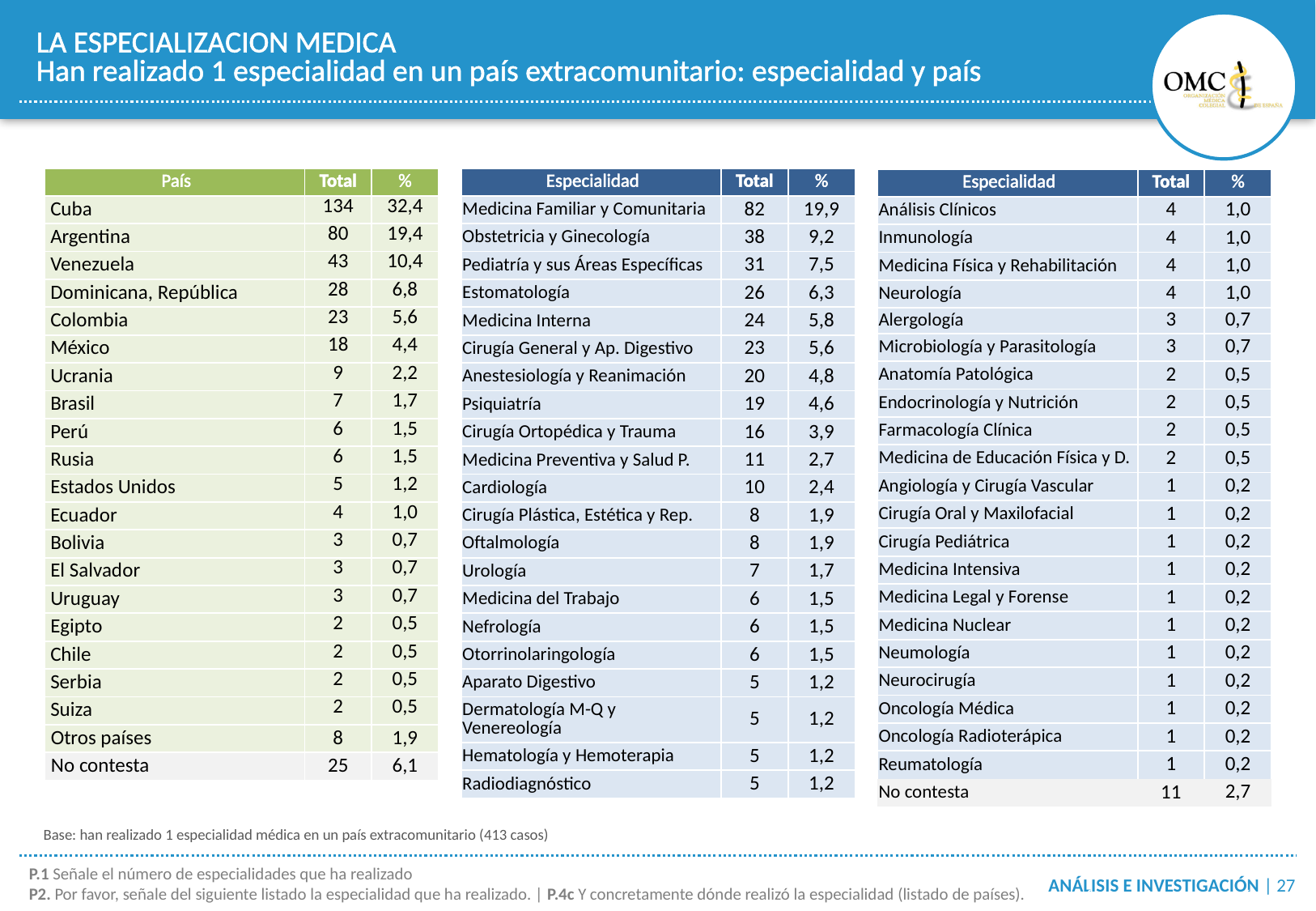

LA ESPECIALIZACION MEDICA
Han realizado 1 especialidad en un país extracomunitario: especialidad y país
| País | Total | % |
| --- | --- | --- |
| Cuba | 134 | 32,4 |
| Argentina | 80 | 19,4 |
| Venezuela | 43 | 10,4 |
| Dominicana, República | 28 | 6,8 |
| Colombia | 23 | 5,6 |
| México | 18 | 4,4 |
| Ucrania | 9 | 2,2 |
| Brasil | 7 | 1,7 |
| Perú | 6 | 1,5 |
| Rusia | 6 | 1,5 |
| Estados Unidos | 5 | 1,2 |
| Ecuador | 4 | 1,0 |
| Bolivia | 3 | 0,7 |
| El Salvador | 3 | 0,7 |
| Uruguay | 3 | 0,7 |
| Egipto | 2 | 0,5 |
| Chile | 2 | 0,5 |
| Serbia | 2 | 0,5 |
| Suiza | 2 | 0,5 |
| Otros países | 8 | 1,9 |
| No contesta | 25 | 6,1 |
| Especialidad | Total | % |
| --- | --- | --- |
| Medicina Familiar y Comunitaria | 82 | 19,9 |
| Obstetricia y Ginecología | 38 | 9,2 |
| Pediatría y sus Áreas Específicas | 31 | 7,5 |
| Estomatología | 26 | 6,3 |
| Medicina Interna | 24 | 5,8 |
| Cirugía General y Ap. Digestivo | 23 | 5,6 |
| Anestesiología y Reanimación | 20 | 4,8 |
| Psiquiatría | 19 | 4,6 |
| Cirugía Ortopédica y Trauma | 16 | 3,9 |
| Medicina Preventiva y Salud P. | 11 | 2,7 |
| Cardiología | 10 | 2,4 |
| Cirugía Plástica, Estética y Rep. | 8 | 1,9 |
| Oftalmología | 8 | 1,9 |
| Urología | 7 | 1,7 |
| Medicina del Trabajo | 6 | 1,5 |
| Nefrología | 6 | 1,5 |
| Otorrinolaringología | 6 | 1,5 |
| Aparato Digestivo | 5 | 1,2 |
| Dermatología M-Q y Venereología | 5 | 1,2 |
| Hematología y Hemoterapia | 5 | 1,2 |
| Radiodiagnóstico | 5 | 1,2 |
| Especialidad | Total | % |
| --- | --- | --- |
| Análisis Clínicos | 4 | 1,0 |
| Inmunología | 4 | 1,0 |
| Medicina Física y Rehabilitación | 4 | 1,0 |
| Neurología | 4 | 1,0 |
| Alergología | 3 | 0,7 |
| Microbiología y Parasitología | 3 | 0,7 |
| Anatomía Patológica | 2 | 0,5 |
| Endocrinología y Nutrición | 2 | 0,5 |
| Farmacología Clínica | 2 | 0,5 |
| Medicina de Educación Física y D. | 2 | 0,5 |
| Angiología y Cirugía Vascular | 1 | 0,2 |
| Cirugía Oral y Maxilofacial | 1 | 0,2 |
| Cirugía Pediátrica | 1 | 0,2 |
| Medicina Intensiva | 1 | 0,2 |
| Medicina Legal y Forense | 1 | 0,2 |
| Medicina Nuclear | 1 | 0,2 |
| Neumología | 1 | 0,2 |
| Neurocirugía | 1 | 0,2 |
| Oncología Médica | 1 | 0,2 |
| Oncología Radioterápica | 1 | 0,2 |
| Reumatología | 1 | 0,2 |
| No contesta | 11 | 2,7 |
Base: han realizado 1 especialidad médica en un país extracomunitario (413 casos)
P.1 Señale el número de especialidades que ha realizado
P2. Por favor, señale del siguiente listado la especialidad que ha realizado. | P.4c Y concretamente dónde realizó la especialidad (listado de países).

ANÁLISIS E INVESTIGACIÓN | 27